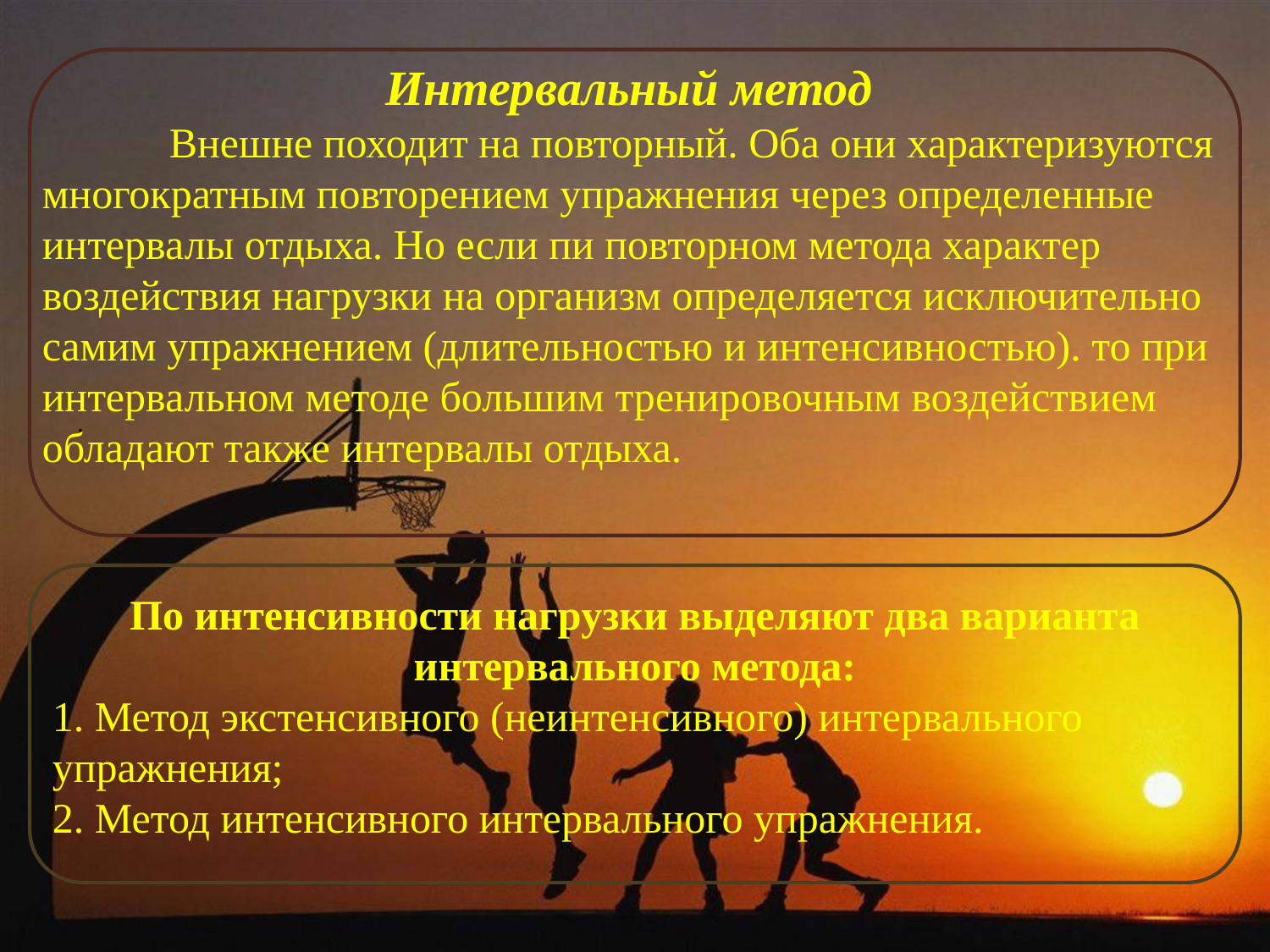

Интервальный метод
	Внешне походит на повторный. Оба они характеризуются многократным повторением упражнения через определенные интервалы отдыха. Но если пи повторном метода характер воздействия нагрузки на организм определяется исключительно самим упражнением (длительностью и интенсивностью). то при интервальном методе большим тренировочным воздействием обладают также интервалы отдыха.

.

По интенсивности нагрузки выделяют два варианта интервального метода:
1. Метод экстенсивного (неинтенсивного) интервального упражнения;
2. Метод интенсивного интервального упражнения.